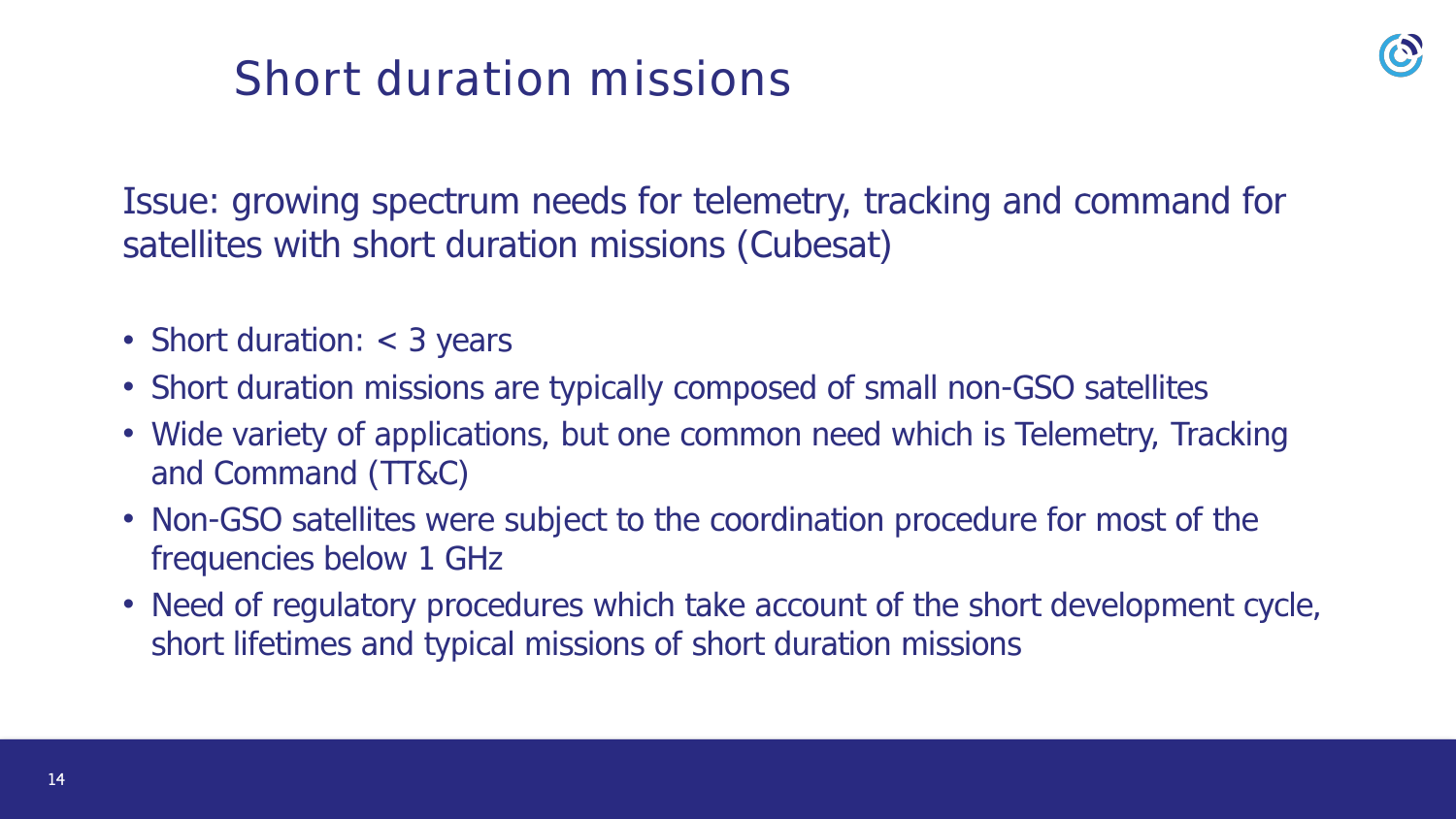

Short duration missions

Issue: growing spectrum needs for telemetry, tracking and command for satellites with short duration missions (Cubesat)

Short duration: < 3 years
Short duration missions are typically composed of small non-GSO satellites
Wide variety of applications, but one common need which is Telemetry, Tracking and Command (TT&C)
Non-GSO satellites were subject to the coordination procedure for most of the frequencies below 1 GHz
Need of regulatory procedures which take account of the short development cycle, short lifetimes and typical missions of short duration missions

14